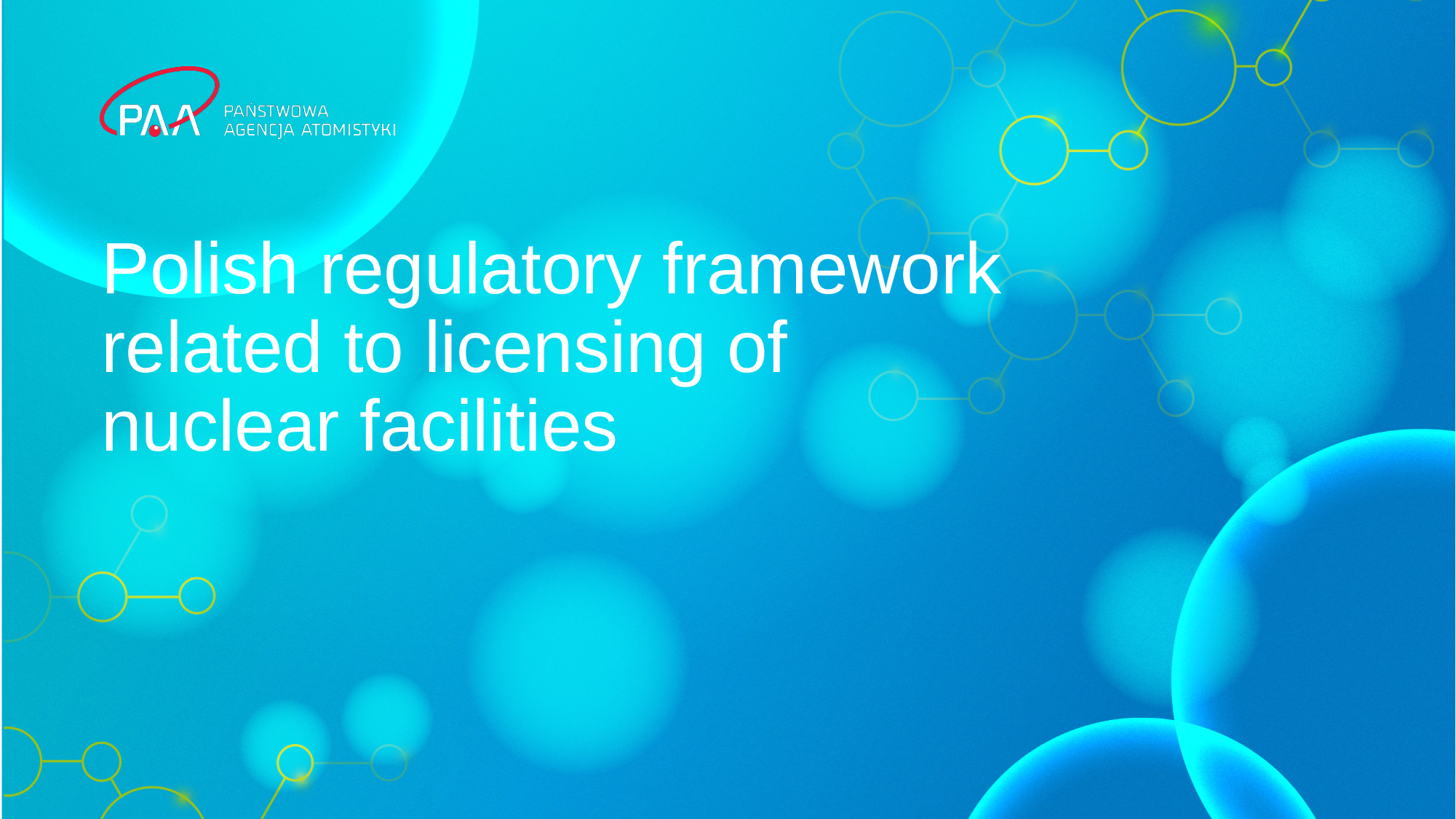

# Polish regulatory framework related to licensing of nuclear facilities